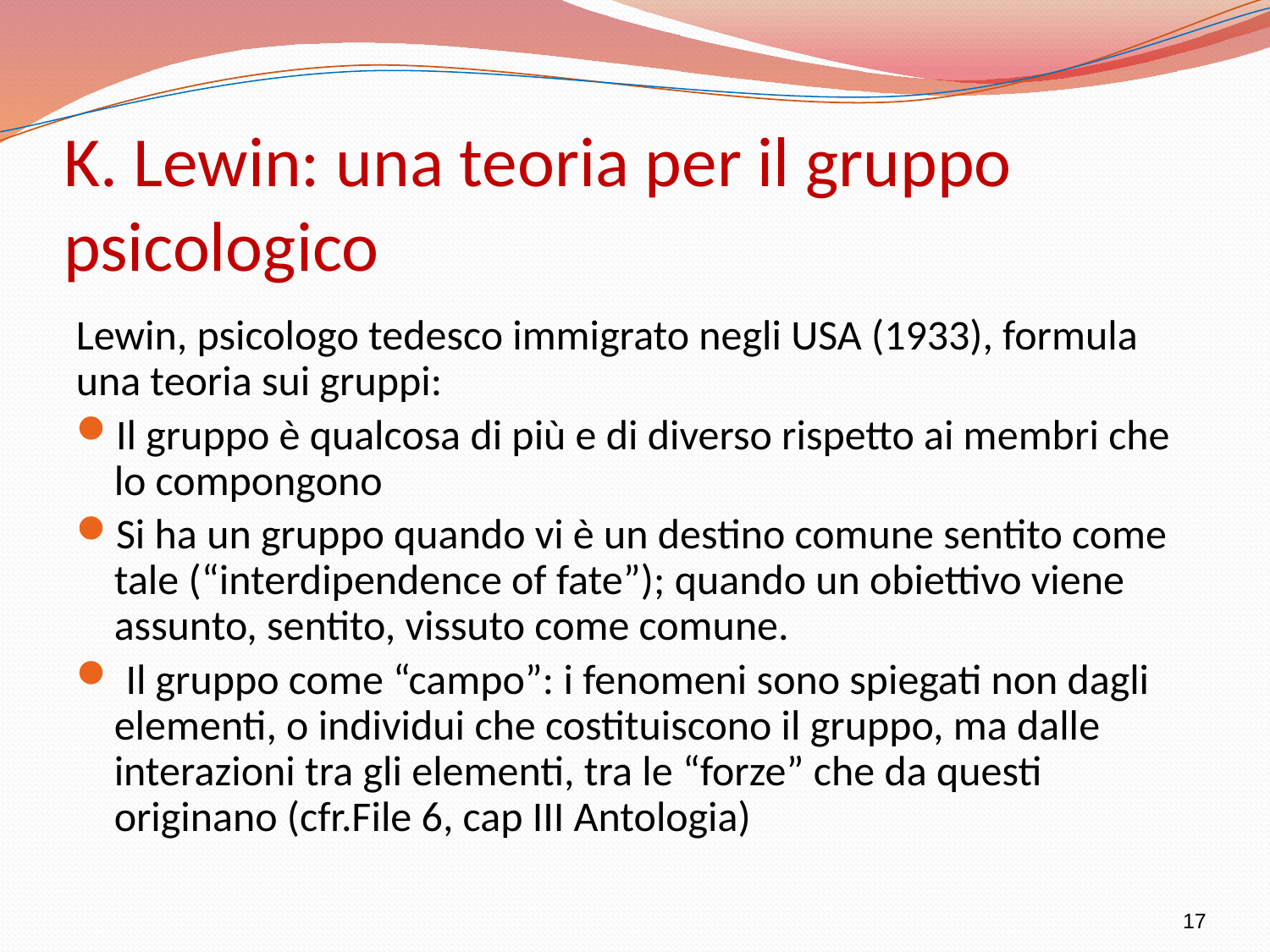

# K. Lewin: una teoria per il gruppo psicologico
Lewin, psicologo tedesco immigrato negli USA (1933), formula una teoria sui gruppi:
Il gruppo è qualcosa di più e di diverso rispetto ai membri che lo compongono
Si ha un gruppo quando vi è un destino comune sentito come tale (“interdipendence of fate”); quando un obiettivo viene assunto, sentito, vissuto come comune.
 Il gruppo come “campo”: i fenomeni sono spiegati non dagli elementi, o individui che costituiscono il gruppo, ma dalle interazioni tra gli elementi, tra le “forze” che da questi originano (cfr.File 6, cap III Antologia)
17